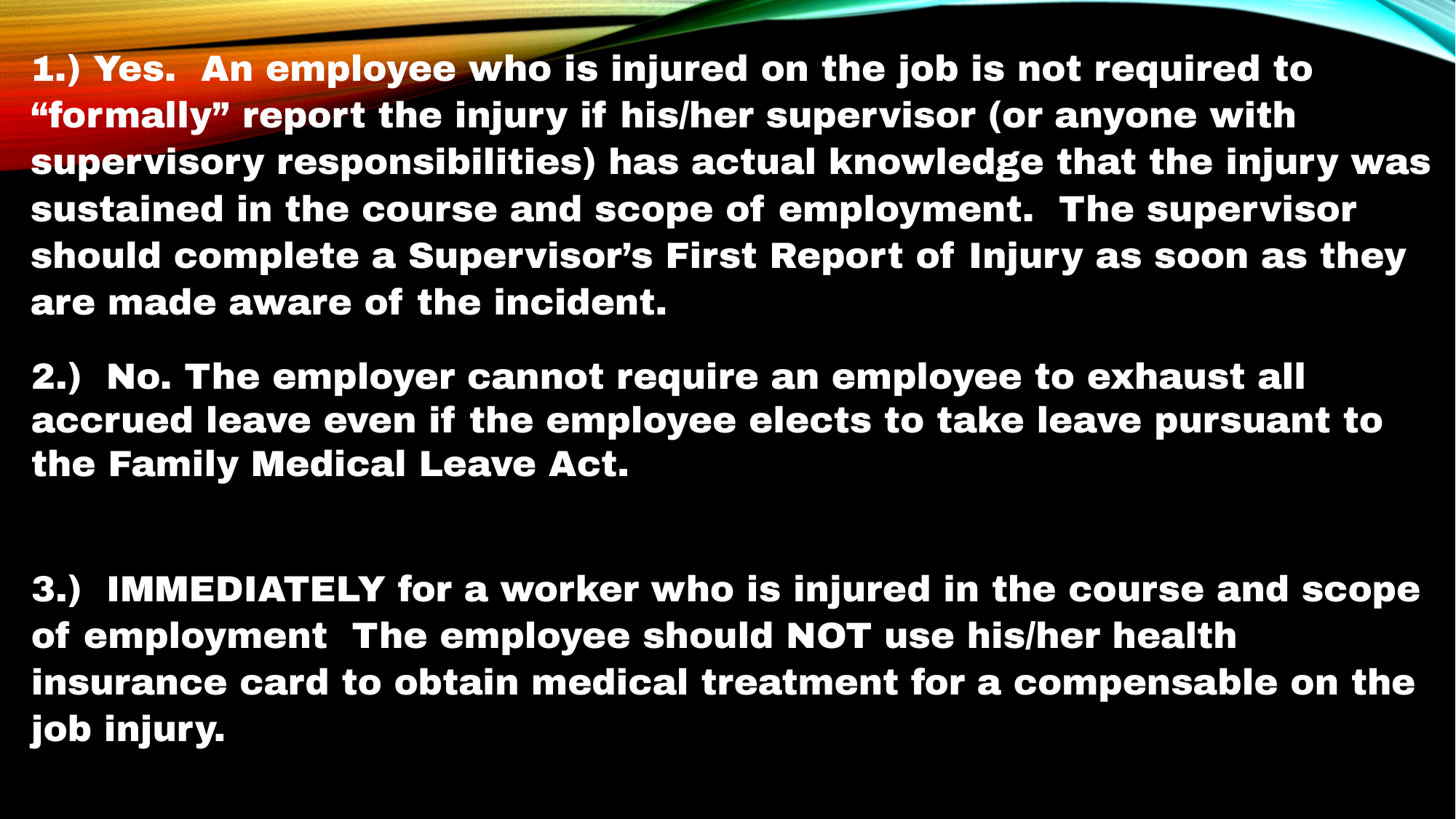

1.) Yes.  An employee who is injured on the job is not required to “formally” report the injury if his/her supervisor (or anyone with supervisory responsibilities) has actual knowledge that the injury was sustained in the course and scope of employment.  The supervisor should complete a Supervisor’s First Report of Injury as soon as they are made aware of the incident.
2.)  No. The employer cannot require an employee to exhaust all accrued leave even if the employee elects to take leave pursuant to the Family Medical Leave Act.
3.)  IMMEDIATELY for a worker who is injured in the course and scope of employment  The employee should NOT use his/her health insurance card to obtain medical treatment for a compensable on the job injury.